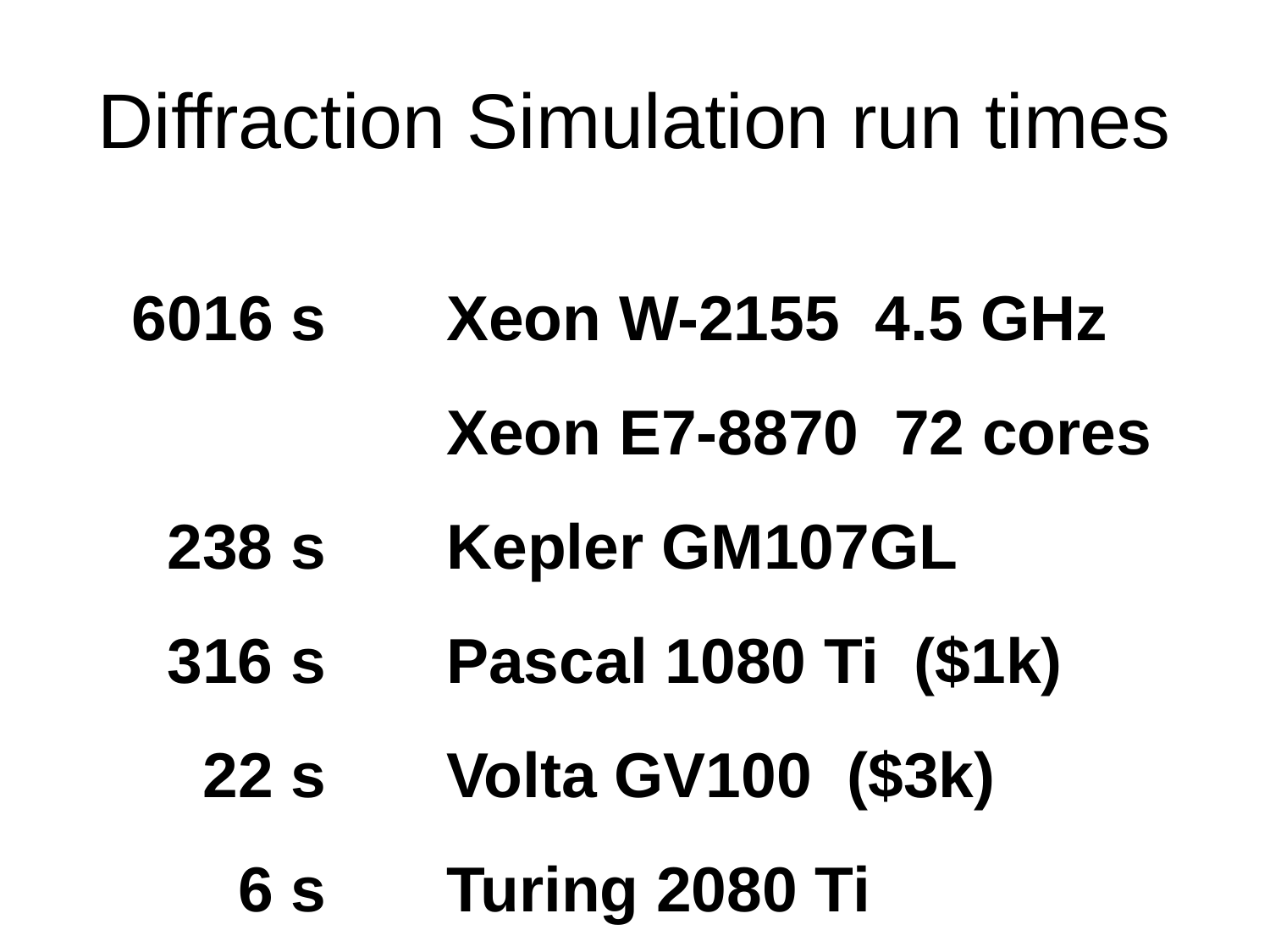

# Diffraction Simulation run times
6016 s
238 s
316 s
22 s
6 s
16 s
Xeon W-2155  4.5 GHz
Xeon E7-8870  72 cores
Kepler GM107GL
Pascal 1080 Ti  ($1k)
Volta GV100  ($3k)
Turing 2080 Ti